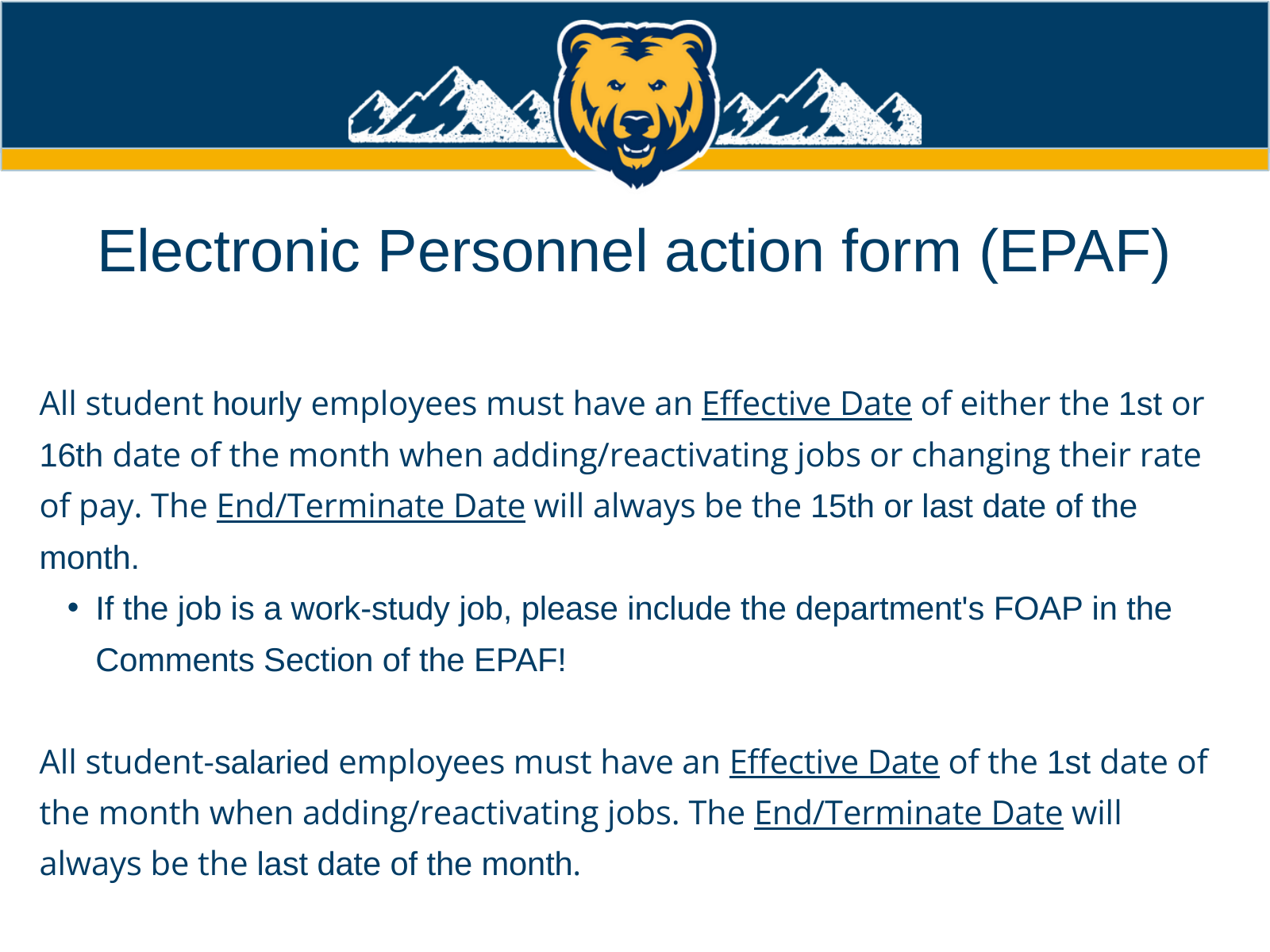

Electronic Personnel action form (EPAF)
All student hourly employees must have an Effective Date of either the 1st or 16th date of the month when adding/reactivating jobs or changing their rate of pay. The End/Terminate Date will always be the 15th or last date of the month.
If the job is a work-study job, please include the department's FOAP in the Comments Section of the EPAF!

All student-salaried employees must have an Effective Date of the 1st date of the month when adding/reactivating jobs. The End/Terminate Date will always be the last date of the month.